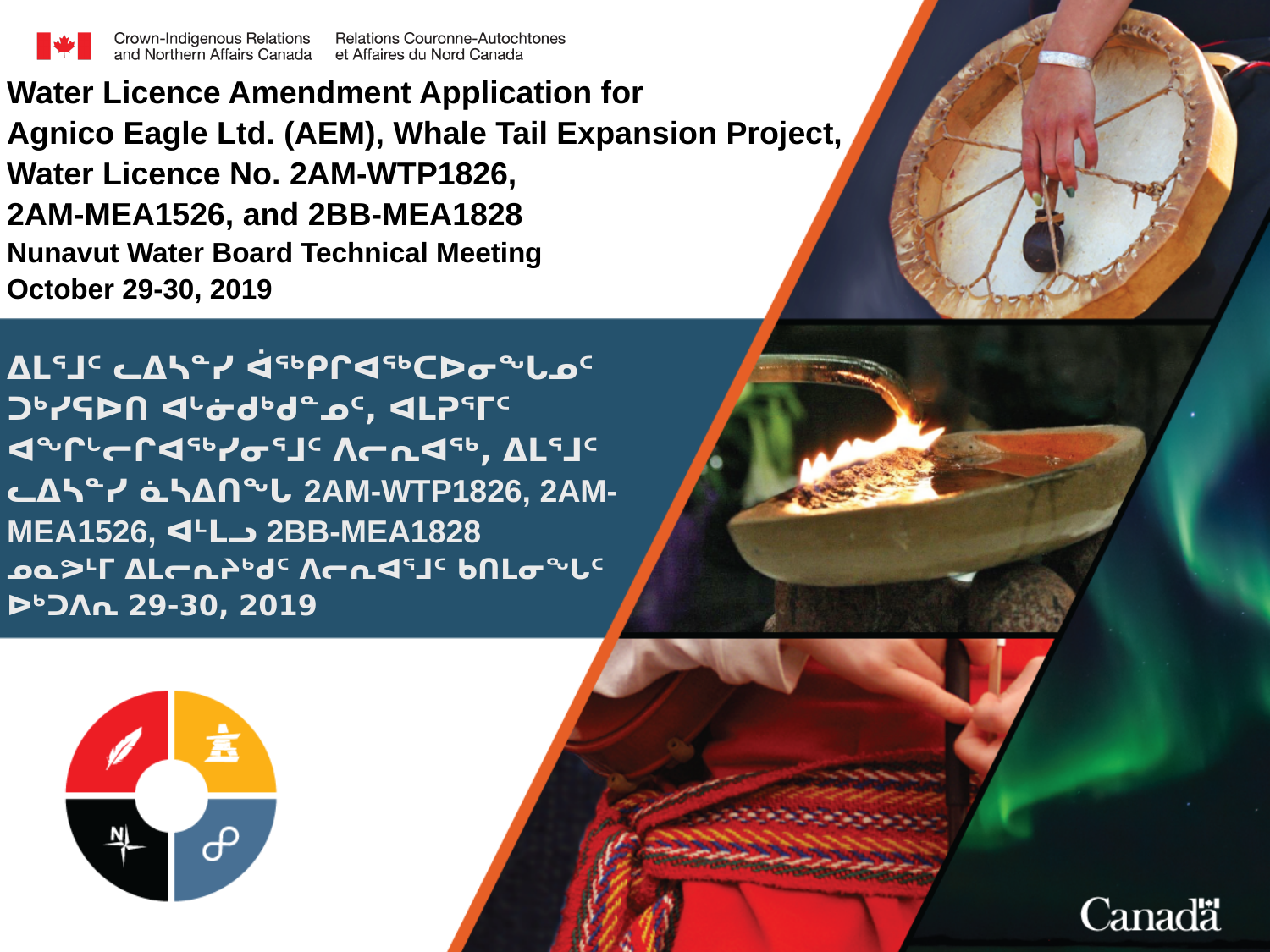

Water Licence Amendment Application for
Agnico Eagle Ltd. (AEM), Whale Tail Expansion Project, Water Licence No. 2AM-WTP1826,
2AM-MEA1526, and 2BB-MEA1828
Nunavut Water Board Technical Meeting
October 29-30, 2019

ᐃᒪᕐᒧᑦ ᓚᐃᓴᓐᓯ ᐋᖅᑭᒋᐊᖅᑕᐅᓂᖓᓄᑦ ᑐᒃᓯᕋᐅᑎ ᐊᒡᓃᑯᒃᑯᓐᓄᑦ, ᐊᒪᕈᕐᒥᑦ ᐊᖏᒡᓕᒋᐊᖅᓯᓂᕐᒧᑦ ᐱᓕᕆᐊᖅ, ᐃᒪᕐᒧᑦ ᓚᐃᓴᓐᓯ ᓈᓴᐃᑎᖓ 2AM-WTP1826, 2AM-MEA1526, ᐊᒻᒪᓗ 2BB-MEA1828
ᓄᓇᕗᒻᒥ ᐃᒪᓕᕆᔨᒃᑯᑦ ᐱᓕᕆᐊᕐᒧᑦ ᑲᑎᒪᓂᖓᑦ
ᐅᒃᑐᐱᕆ 29-30, 2019